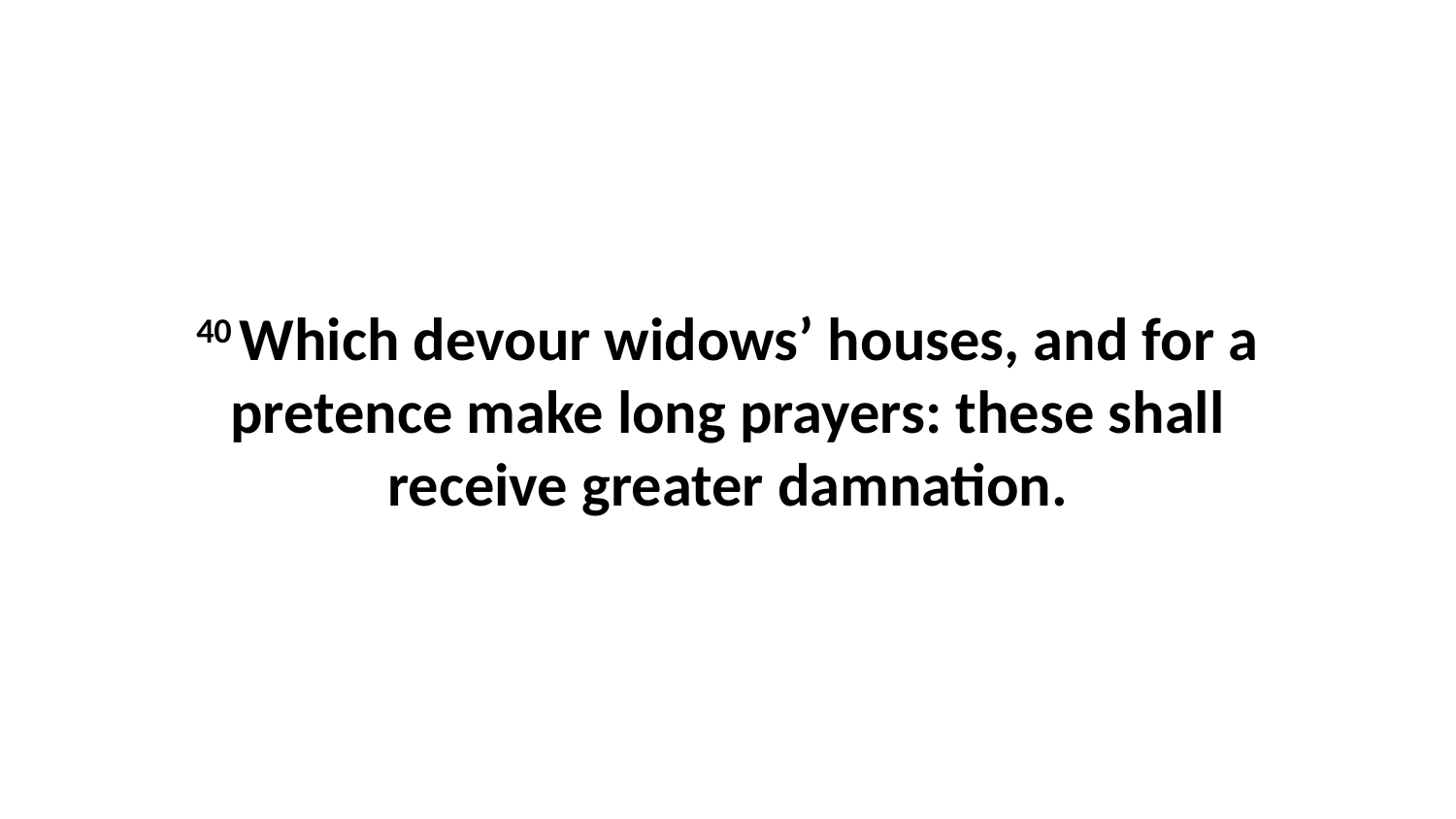

40 Which devour widows’ houses, and for a pretence make long prayers: these shall receive greater damnation.